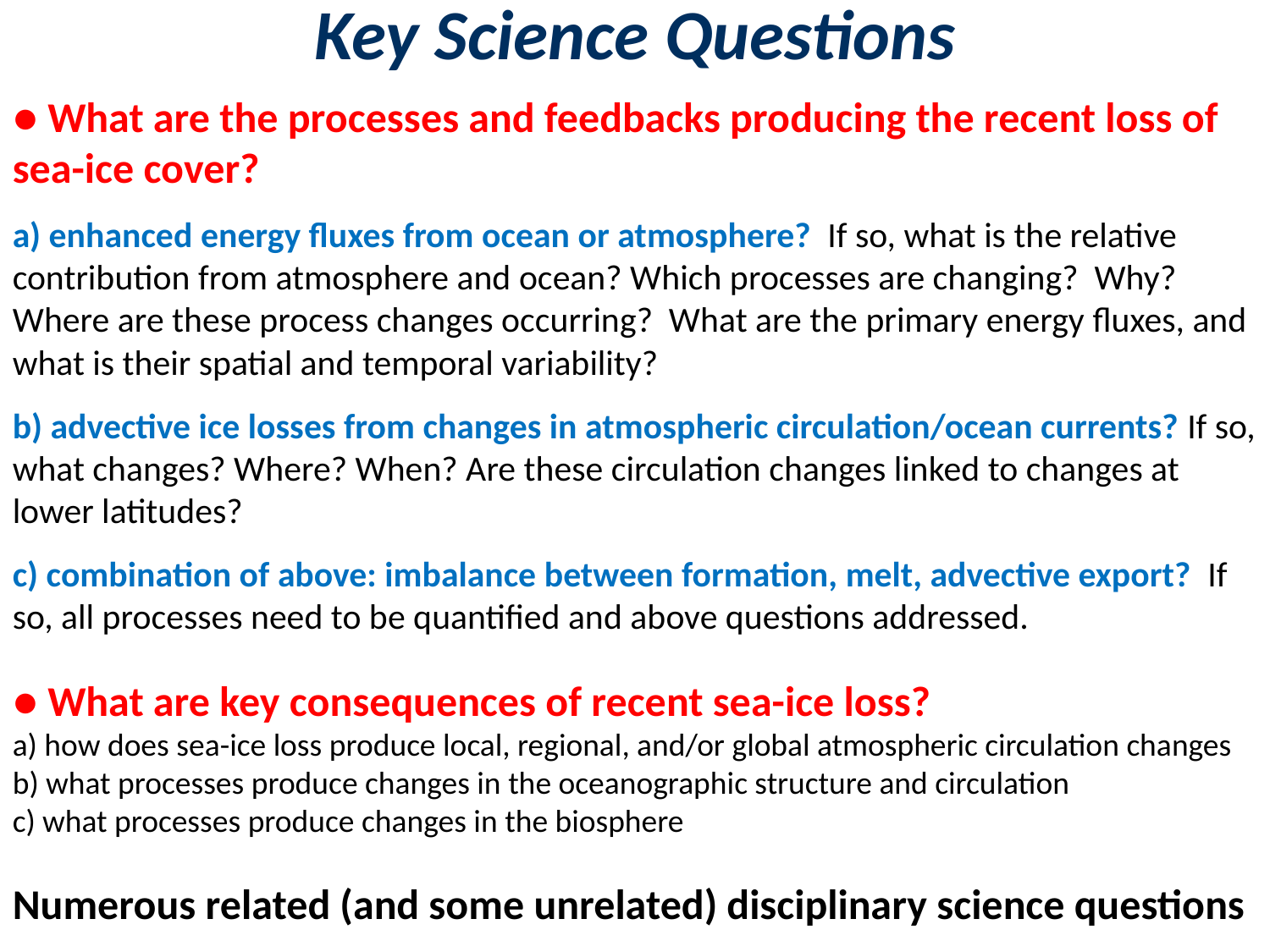

Key Science Questions
● What are the processes and feedbacks producing the recent loss of sea-ice cover?
a) enhanced energy fluxes from ocean or atmosphere?  If so, what is the relative contribution from atmosphere and ocean? Which processes are changing?  Why?  Where are these process changes occurring?  What are the primary energy fluxes, and what is their spatial and temporal variability?
b) advective ice losses from changes in atmospheric circulation/ocean currents? If so, what changes? Where? When? Are these circulation changes linked to changes at lower latitudes?
c) combination of above: imbalance between formation, melt, advective export?  If so, all processes need to be quantified and above questions addressed.

● What are key consequences of recent sea-ice loss?
a) how does sea-ice loss produce local, regional, and/or global atmospheric circulation changes
b) what processes produce changes in the oceanographic structure and circulation
c) what processes produce changes in the biosphere

Numerous related (and some unrelated) disciplinary science questions